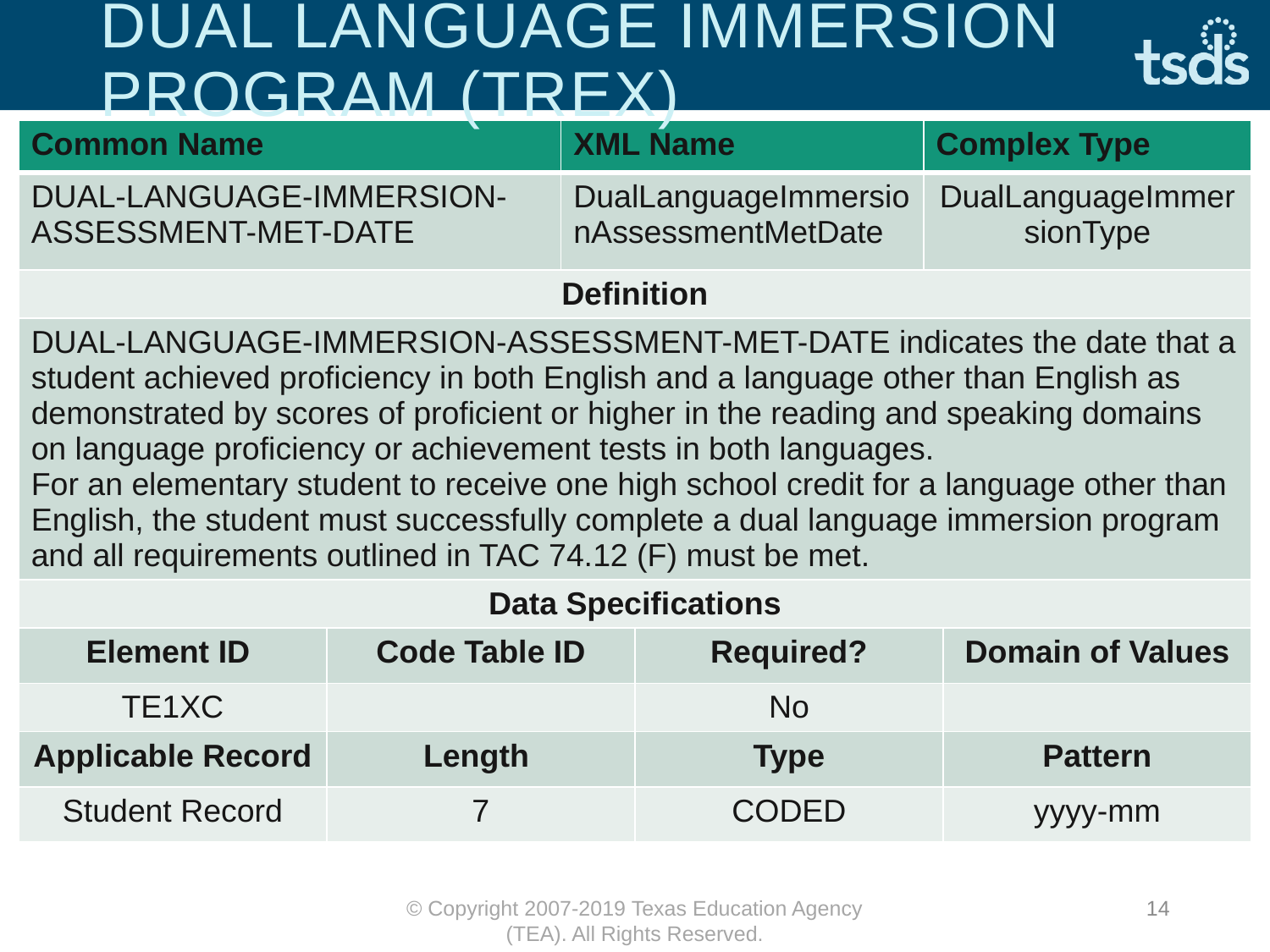

# DUAL LANGUAGE IMMERSION PROGRAM (TREx)
| Common Name |  | XML Name |  | Complex Type |  |
| --- | --- | --- | --- | --- | --- |
| DUAL-LANGUAGE-IMMERSION-ASSESSMENT-MET-DATE |  | DualLanguageImmersionAssessmentMetDate |  | DualLanguageImmersionType |  |
| Definition |  |  |  |  |  |
| DUAL-LANGUAGE-IMMERSION-ASSESSMENT-MET-DATE indicates the date that a student achieved proficiency in both English and a language other than English as demonstrated by scores of proficient or higher in the reading and speaking domains on language proficiency or achievement tests in both languages. For an elementary student to receive one high school credit for a language other than English, the student must successfully complete a dual language immersion program and all requirements outlined in TAC 74.12 (F) must be met. |  |  |  |  |  |
| Data Specifications |  |  |  |  |  |
| Element ID | Code Table ID |  | Required? |  | Domain of Values |
| TE1XC |  |  | No |  |  |
| Applicable Record | Length |  | Type |  | Pattern |
| Student Record | 7 |  | CODED |  | yyyy-mm |
14